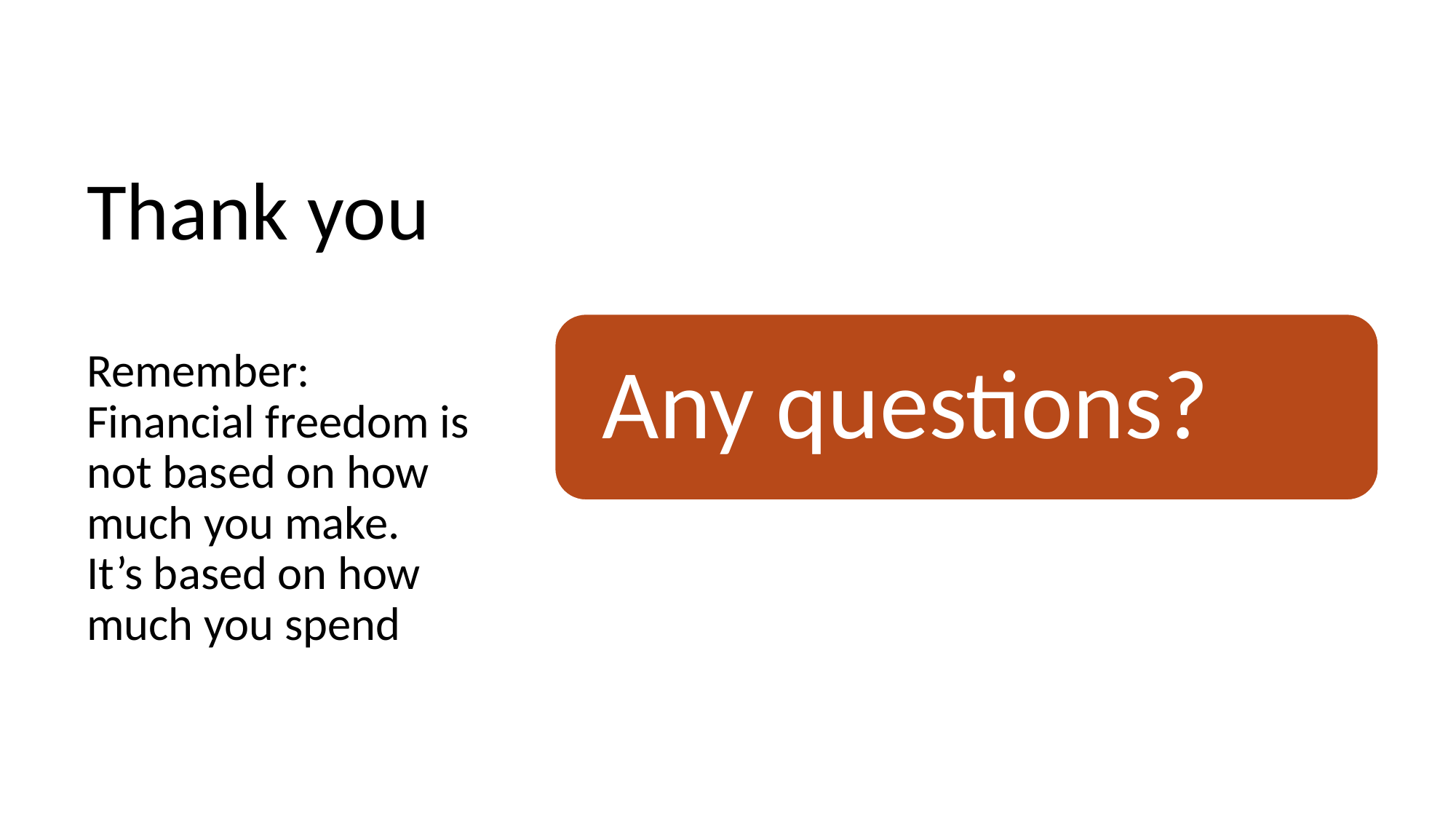

Any questions?
# Thank you Remember: Financial freedom is not based on how much you make.  It’s based on how much you spend